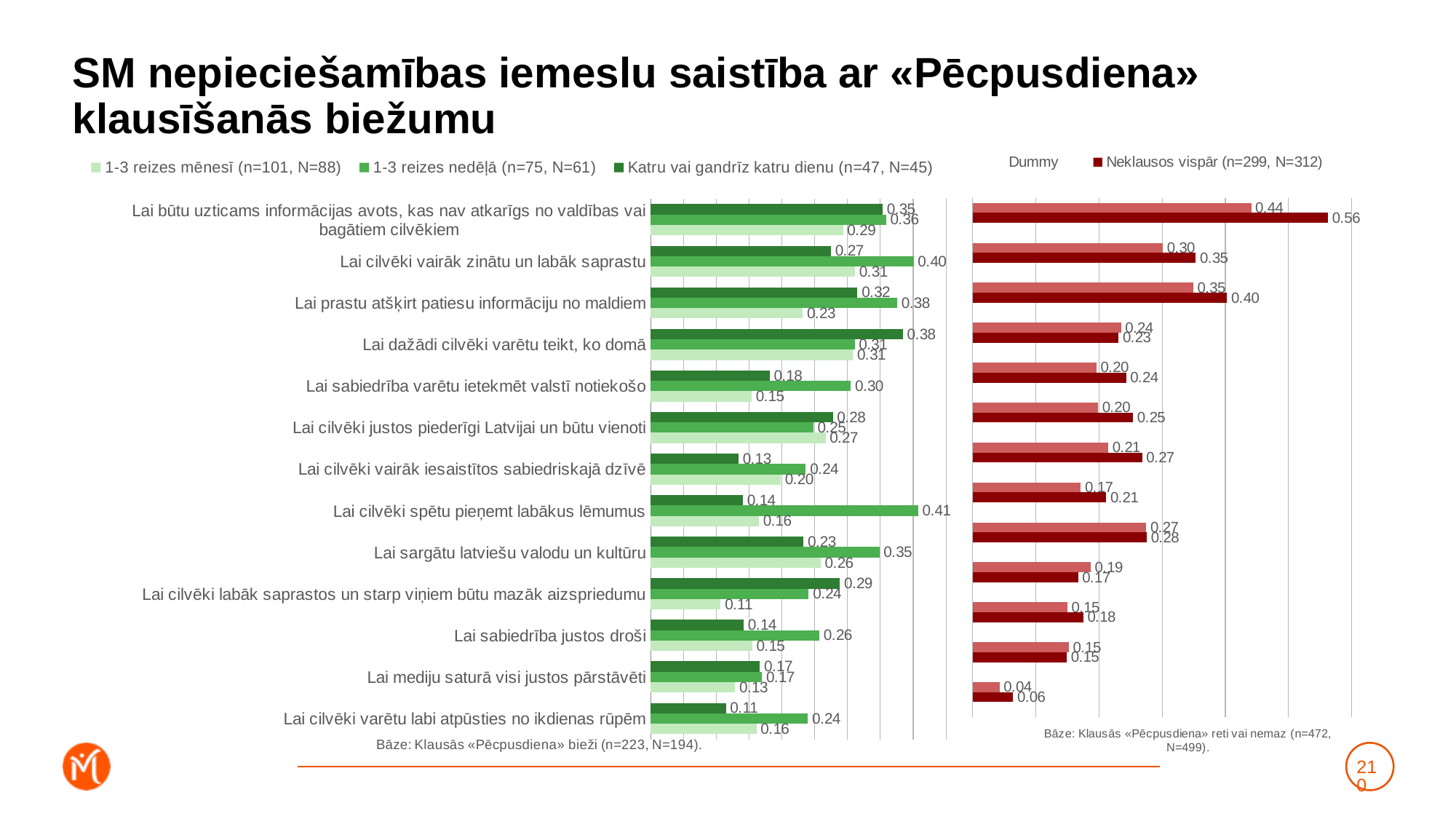

# SM nepieciešamības iemeslu saistība ar «Pēcpusdiena» klausīšanās biežumu

### Chart

| Category | Katru vai gandrīz katru dienu (n=47, N=45) | 1-3 reizes nedēļā (n=75, N=61) | 1-3 reizes mēnesī (n=101, N=88) |
|---|---|---|---|
| Lai būtu uzticams informācijas avots, kas nav atkarīgs no valdības vai bagātiem cilvēkiem | 0.353328038029404 | 0.3586746356062378 | 0.293176249997296 |
| Lai cilvēki vairāk zinātu un labāk saprastu | 0.27484715714070224 | 0.40067638695663066 | 0.31136214501551196 |
| Lai prastu atšķirt patiesu informāciju no maldiem | 0.3151724970731993 | 0.3756237836753339 | 0.23186333251417587 |
| Lai dažādi cilvēki varētu teikt, ko domā | 0.3843249098999838 | 0.3109133541826043 | 0.30834712790033086 |
| Lai sabiedrība varētu ietekmēt valstī notiekošo | 0.18140219398832236 | 0.3048862458164911 | 0.15411410987999904 |
| Lai cilvēki justos piederīgi Latvijai un būtu vienoti | 0.2776242958993395 | 0.247748656248441 | 0.26654837984773905 |
| Lai cilvēki vairāk iesaistītos sabiedriskajā dzīvē | 0.13404919258115058 | 0.23647842067019786 | 0.19832477082787897 |
| Lai cilvēki spētu pieņemt labākus lēmumus | 0.14062124724810282 | 0.40767576911471254 | 0.16487226627812768 |
| Lai sargātu latviešu valodu un kultūru | 0.23282891501565786 | 0.3486026062458563 | 0.2591615788702322 |
| Lai cilvēki labāk saprastos un starp viņiem būtu mazāk aizspriedumu | 0.2882997082076676 | 0.24076352780707463 | 0.10669496528034457 |
| Lai sabiedrība justos droši | 0.1418218203658874 | 0.25699837975360973 | 0.15473037960056596 |
| Lai mediju saturā visi justos pārstāvēti | 0.16652250176426184 | 0.16978393077807735 | 0.12858108011758237 |
| Lai cilvēki varētu labi atpūsties no ikdienas rūpēm | 0.11458830272280297 | 0.2394374042861675 | 0.16136091326880647 |

### Chart

| Category | Retāk (n=173, N=187) | Neklausos vispār (n=299, N=312) | Dummy |
|---|---|---|---|
| Lai būtu uzticams informācijas avots, kas nav atkarīgs no valdības vai bagātiem cilvēkiem | 0.4409257428061973 | 0.5624746461708809 | 0.001 |
| Lai cilvēki vairāk zinātu un labāk saprastu | 0.30102165251804636 | 0.3532486858691979 | 0.001 |
| Lai prastu atšķirt patiesu informāciju no maldiem | 0.34929736298350444 | 0.40261426059506683 | 0.001 |
| Lai dažādi cilvēki varētu teikt, ko domā | 0.2351061177421617 | 0.23118096852302117 | 0.001 |
| Lai sabiedrība varētu ietekmēt valstī notiekošo | 0.19592975605555096 | 0.24292807842230332 | 0.001 |
| Lai cilvēki justos piederīgi Latvijai un būtu vienoti | 0.19863081287053075 | 0.25400139963500534 | 0.001 |
| Lai cilvēki vairāk iesaistītos sabiedriskajā dzīvē | 0.2146002746470276 | 0.2683591514805425 | 0.001 |
| Lai cilvēki spētu pieņemt labākus lēmumus | 0.17131606046006453 | 0.21155475845310623 | 0.001 |
| Lai sargātu latviešu valodu un kultūru | 0.27493008214891973 | 0.275948660593098 | 0.001 |
| Lai cilvēki labāk saprastos un starp viņiem būtu mazāk aizspriedumu | 0.18687972537323264 | 0.16693830822589997 | 0.001 |
| Lai sabiedrība justos droši | 0.15006046520850408 | 0.17537233367710392 | 0.001 |
| Lai mediju saturā visi justos pārstāvēti | 0.15239010592540694 | 0.1492424099779064 | 0.001 |
| Lai cilvēki varētu labi atpūsties no ikdienas rūpēm | 0.0426161718459327 | 0.06425666646442445 | 0.001 |
210